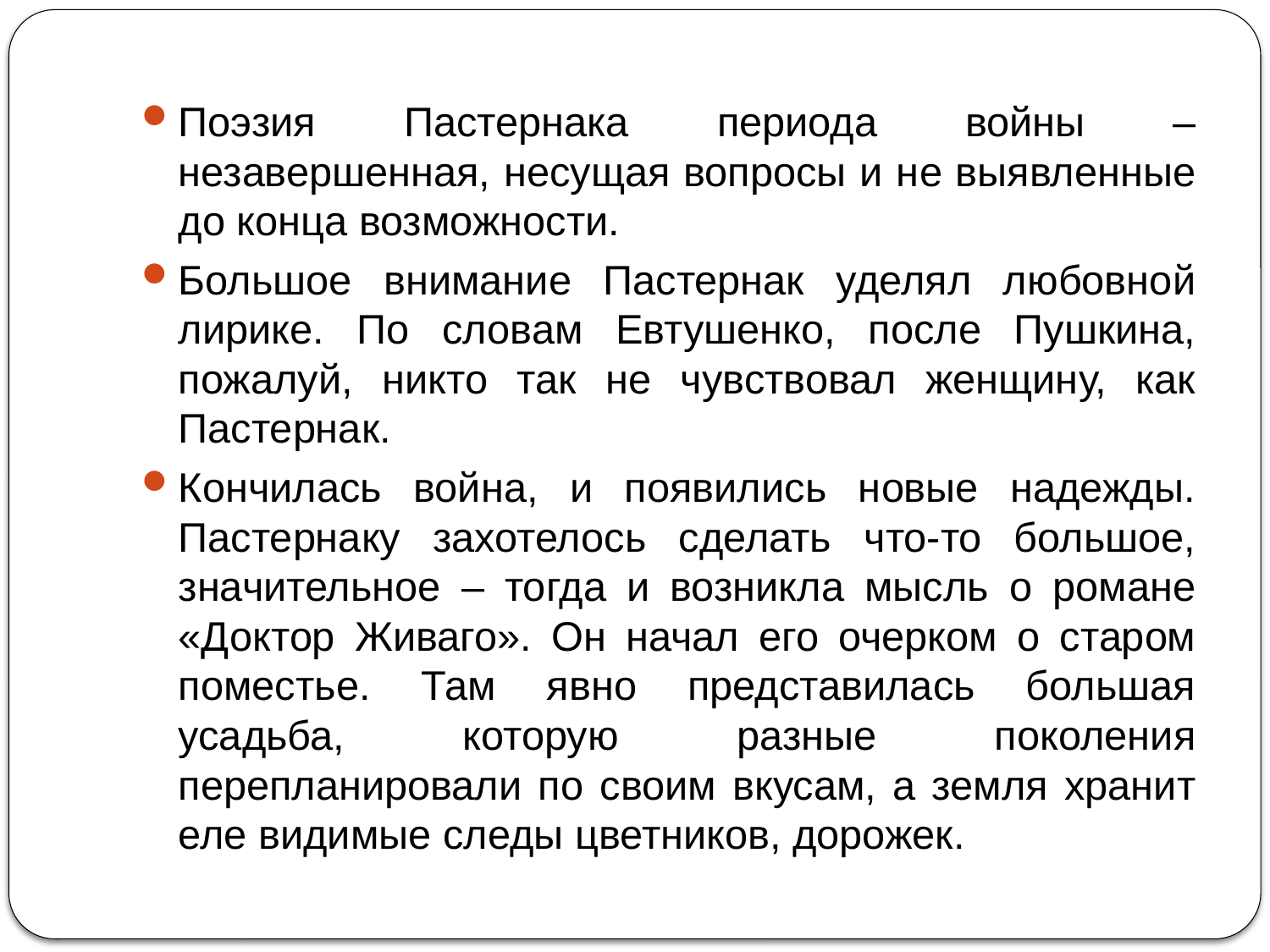

#
Поэзия Пастернака периода войны – незавершенная, несущая вопросы и не выявленные до конца возможности.
Большое внимание Пастернак уделял любовной лирике. По словам Евтушенко, после Пушкина, пожалуй, никто так не чувствовал женщину, как Пастернак.
Кончилась война, и появились новые надежды. Пастернаку захотелось сделать что-то большое, значительное – тогда и возникла мысль о романе «Доктор Живаго». Он начал его очерком о старом поместье. Там явно представилась большая усадьба, которую разные поколения перепланировали по своим вкусам, а земля хранит еле видимые следы цветников, дорожек.